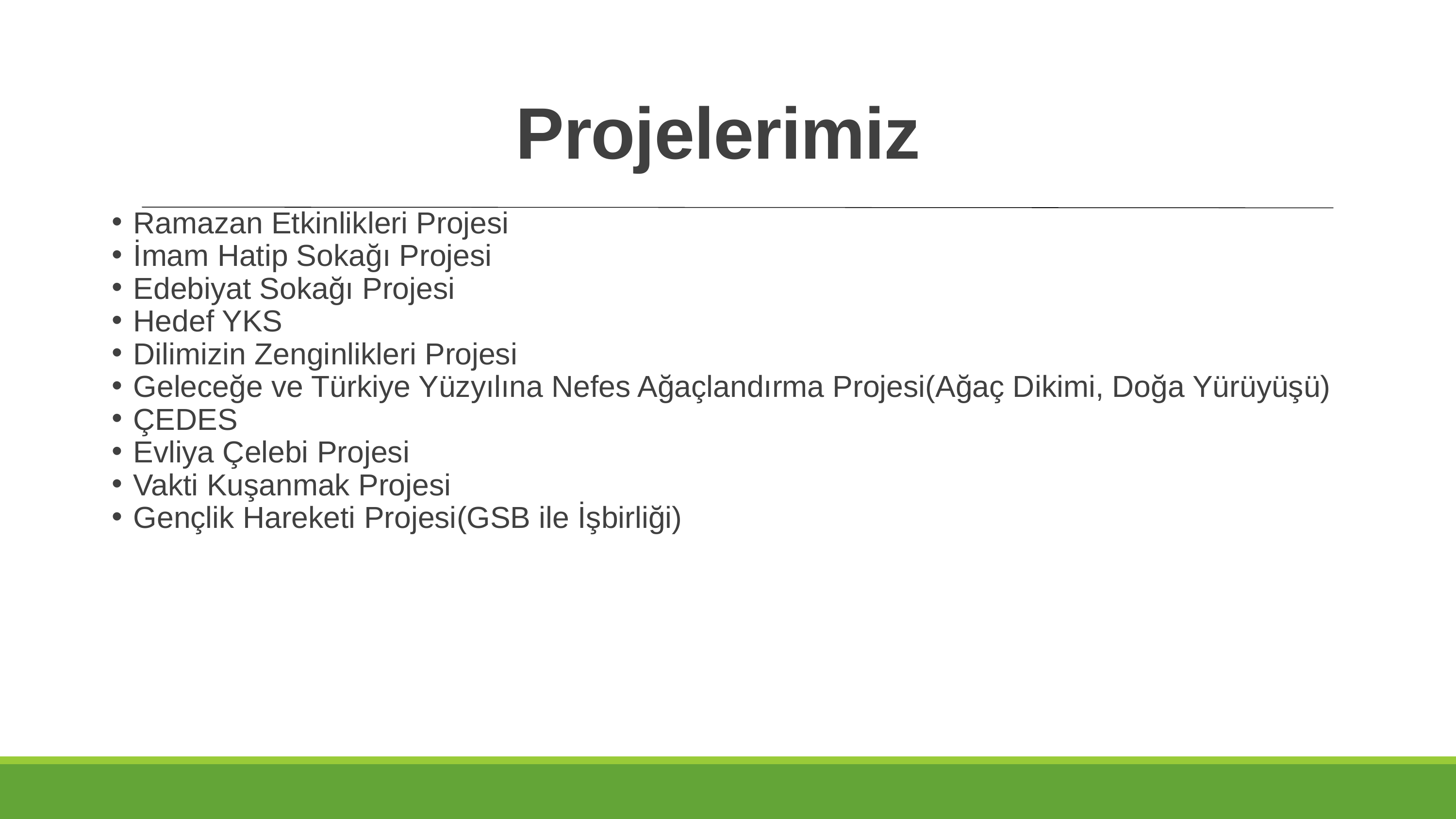

Projelerimiz

Ramazan Etkinlikleri Projesi
İmam Hatip Sokağı Projesi
Edebiyat Sokağı Projesi
Hedef YKS
Dilimizin Zenginlikleri Projesi
Geleceğe ve Türkiye Yüzyılına Nefes Ağaçlandırma Projesi(Ağaç Dikimi, Doğa Yürüyüşü)
ÇEDES
Evliya Çelebi Projesi
Vakti Kuşanmak Projesi
Gençlik Hareketi Projesi(GSB ile İşbirliği)